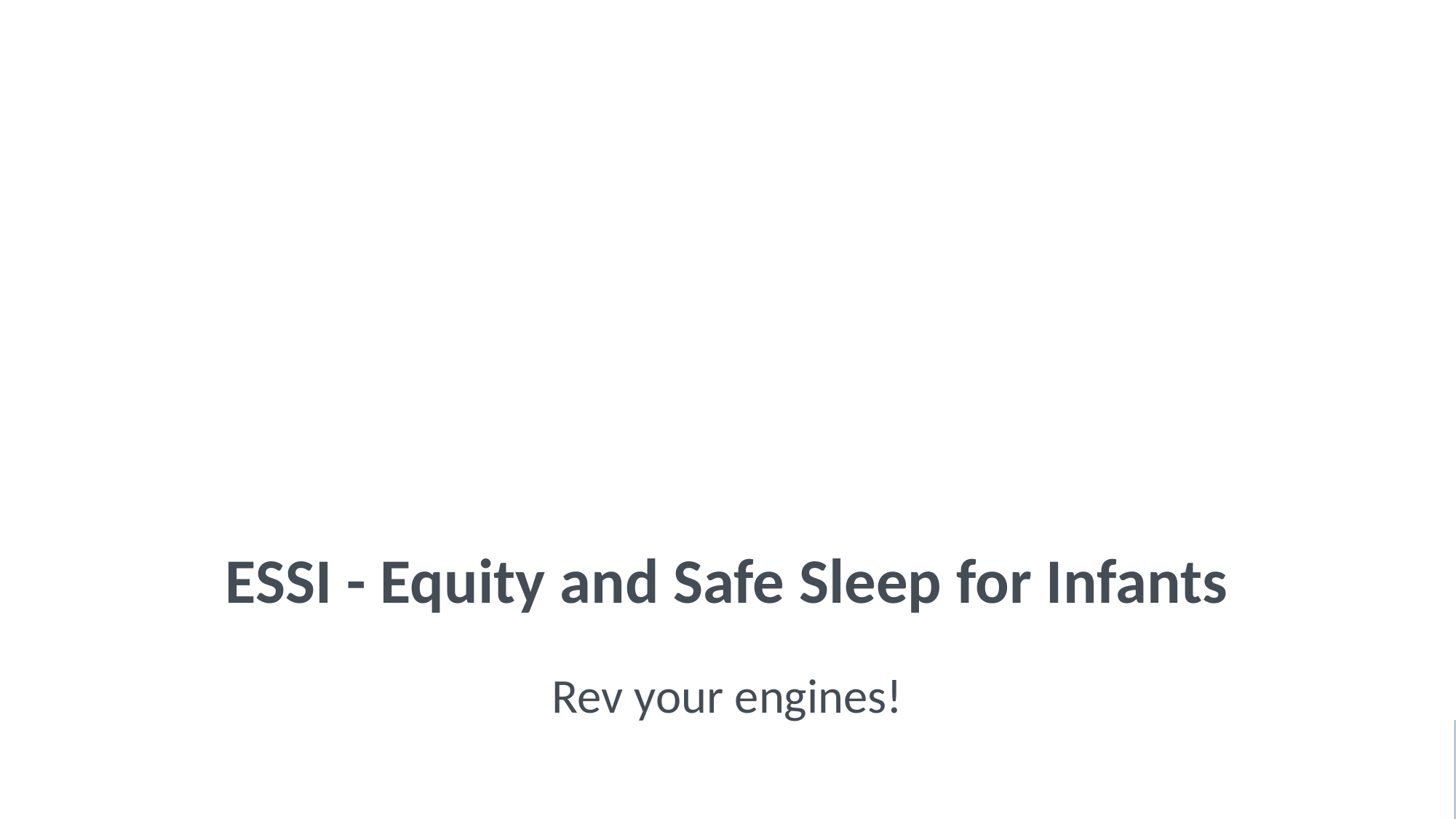

# ESSI - Equity and Safe Sleep for Infants
Rev your engines!